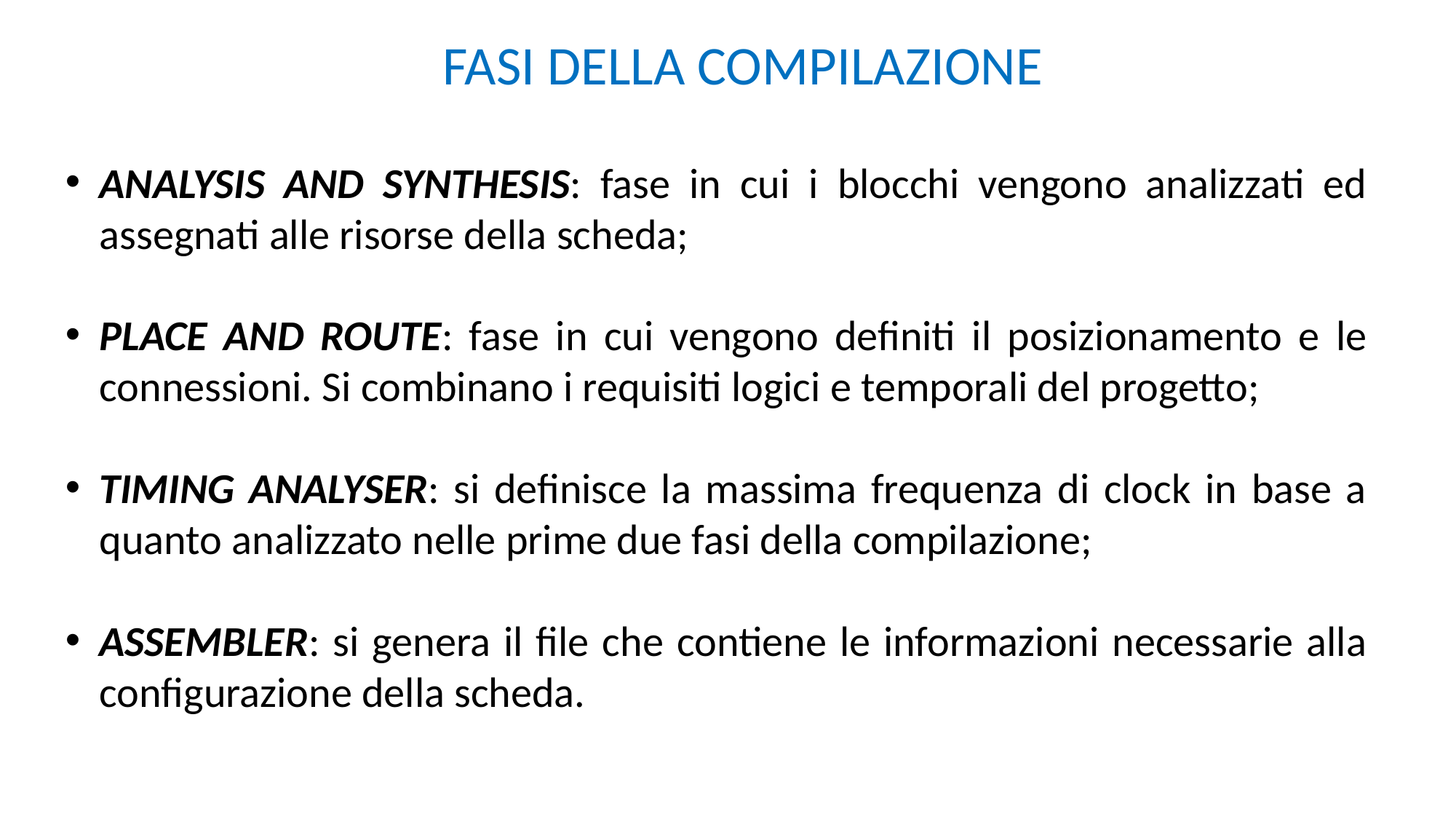

FASI DELLA COMPILAZIONE
ANALYSIS AND SYNTHESIS: fase in cui i blocchi vengono analizzati ed assegnati alle risorse della scheda;

PLACE AND ROUTE: fase in cui vengono definiti il posizionamento e le connessioni. Si combinano i requisiti logici e temporali del progetto;

TIMING ANALYSER: si definisce la massima frequenza di clock in base a quanto analizzato nelle prime due fasi della compilazione;

ASSEMBLER: si genera il file che contiene le informazioni necessarie alla configurazione della scheda.